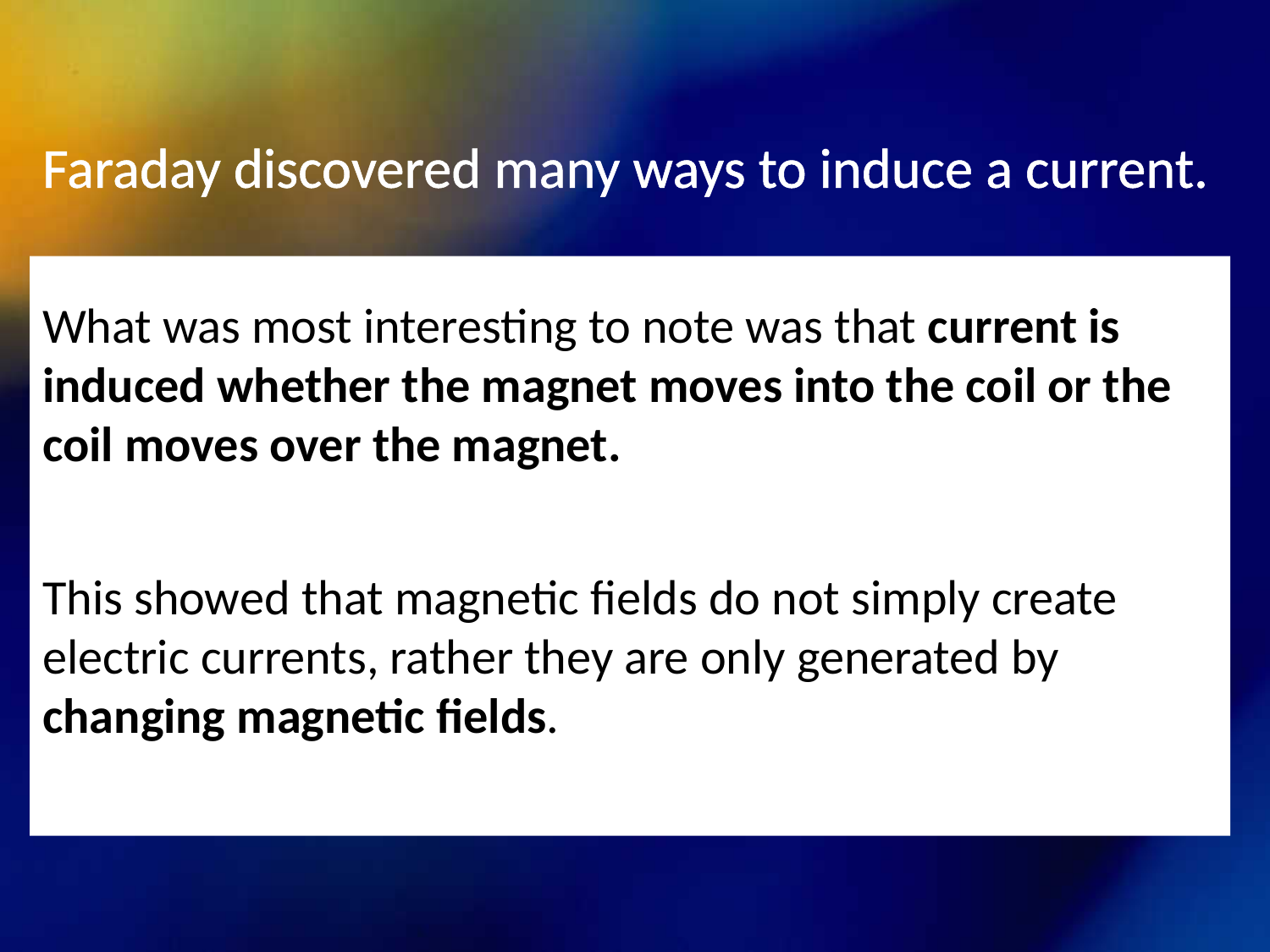

Faraday discovered many ways to induce a current.

What was most interesting to note was that current is induced whether the magnet moves into the coil or the coil moves over the magnet.

This showed that magnetic fields do not simply create electric currents, rather they are only generated by changing magnetic fields.